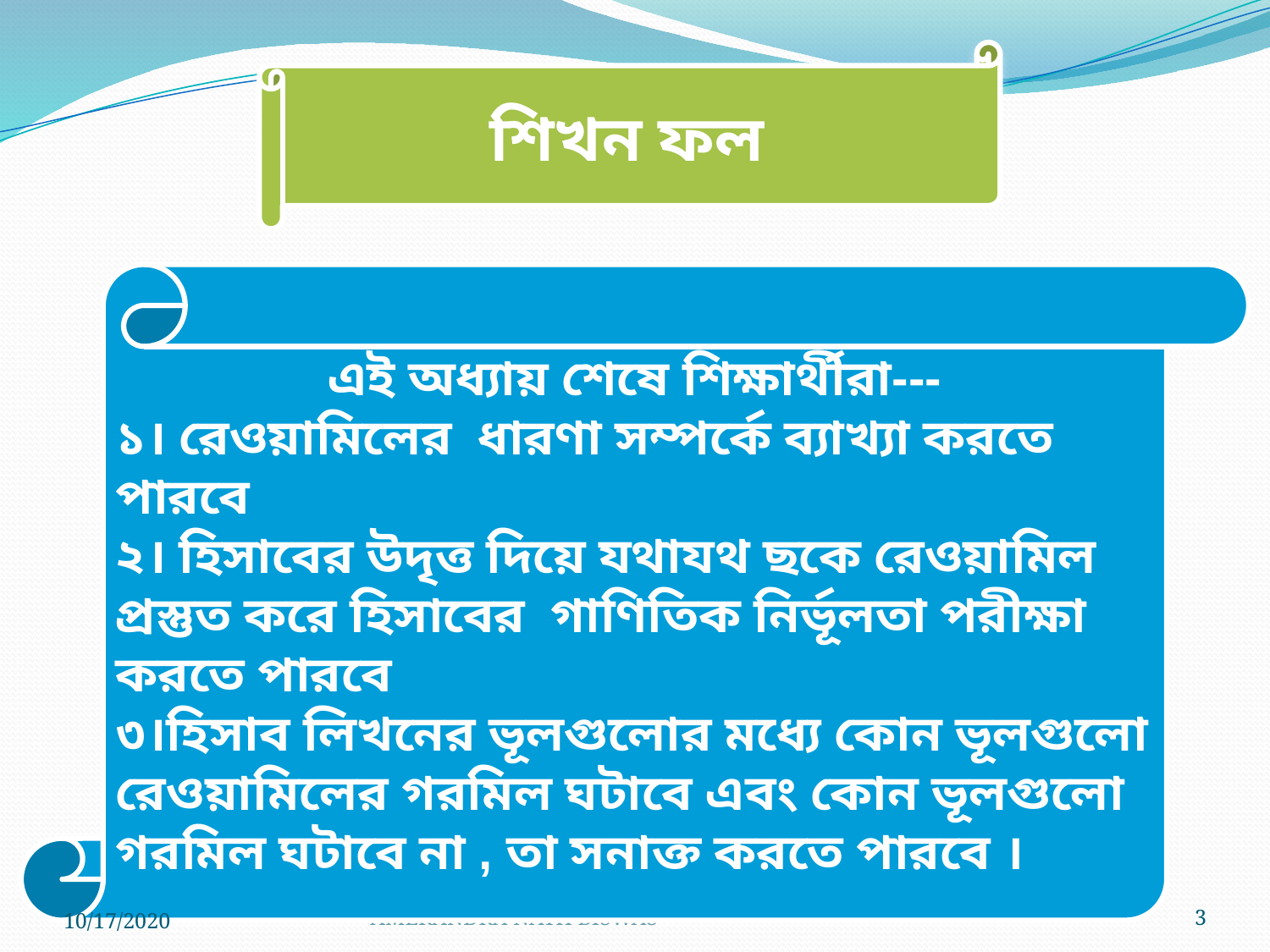

শিখন ফল
এই অধ্যায় শেষে শিক্ষার্থীরা---
১। রেওয়ামিলের  ধারণা সম্পর্কে ব্যাখ্যা করতে পারবে
২। হিসাবের উদৃত্ত দিয়ে যথাযথ ছকে রেওয়ামিল প্রস্তুত করে হিসাবের  গাণিতিক নির্ভূলতা পরীক্ষা করতে পারবে
৩।হিসাব লিখনের ভূলগুলোর মধ্যে কোন ভূলগুলো রেওয়ামিলের গরমিল ঘটাবে এবং কোন ভূলগুলো গরমিল ঘটাবে না , তা সনাক্ত করতে পারবে ।
10/17/2020
AMERANDRA NATH BISWAS
3